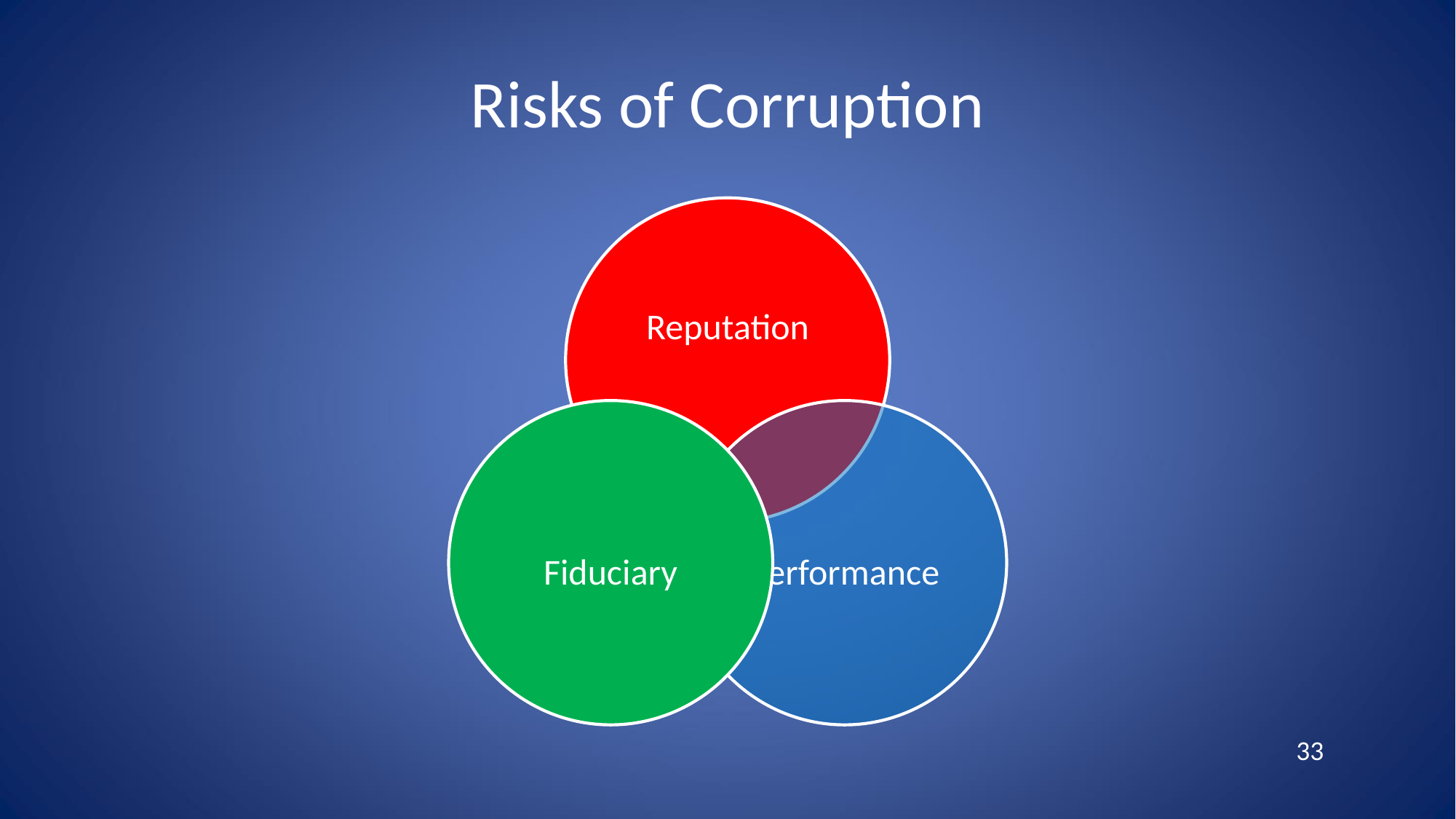

# Risks of Corruption
Reputation
Performance
Fiduciary